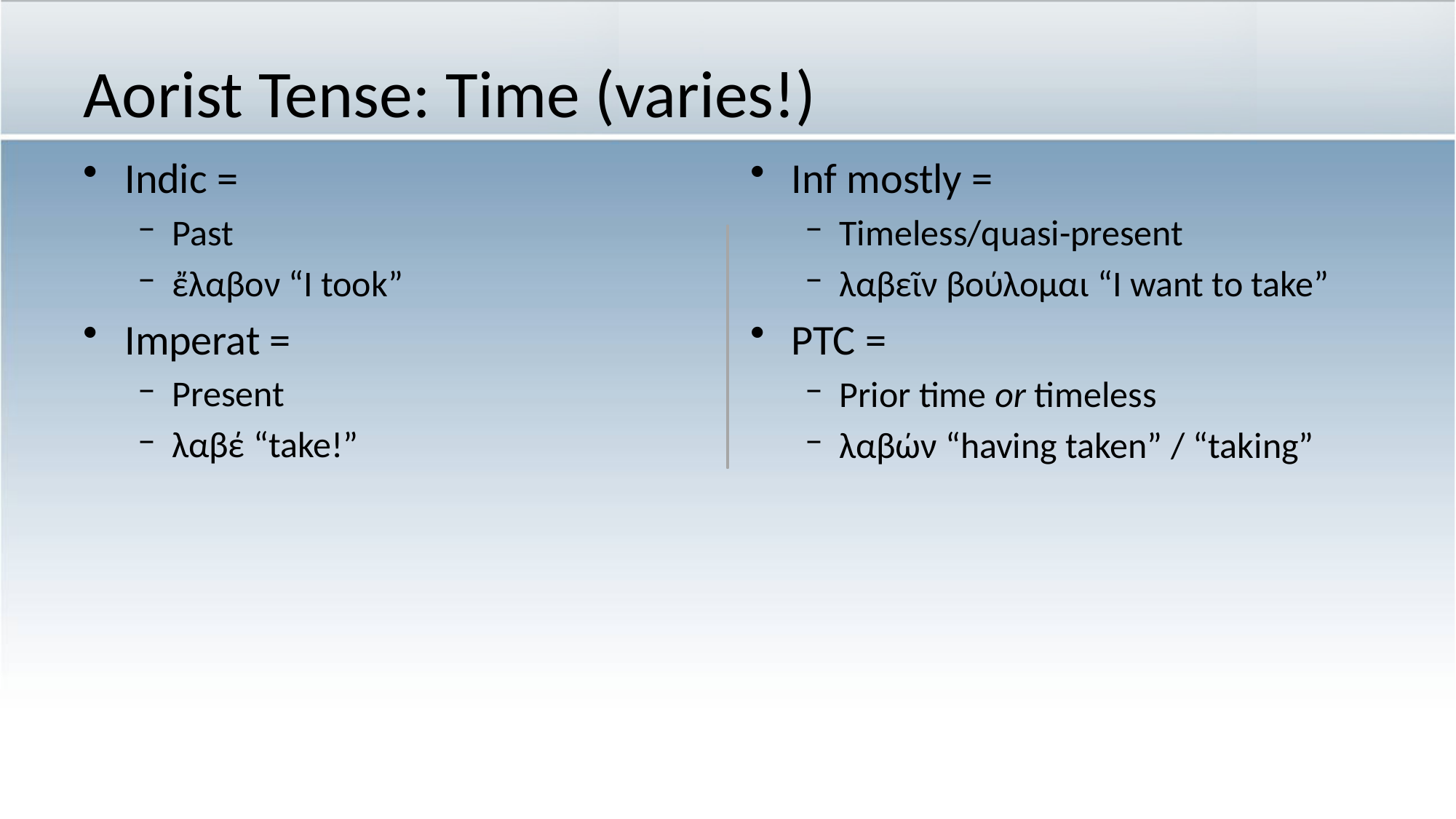

# Aorist Tense: Time (varies!)
Indic =
Past
ἔλαβον “I took”
Imperat =
Present
λαβέ “take!”
Inf mostly =
Timeless/quasi-present
λαβεῖν βούλομαι “I want to take”
PTC =
Prior time or timeless
λαβών “having taken” / “taking”